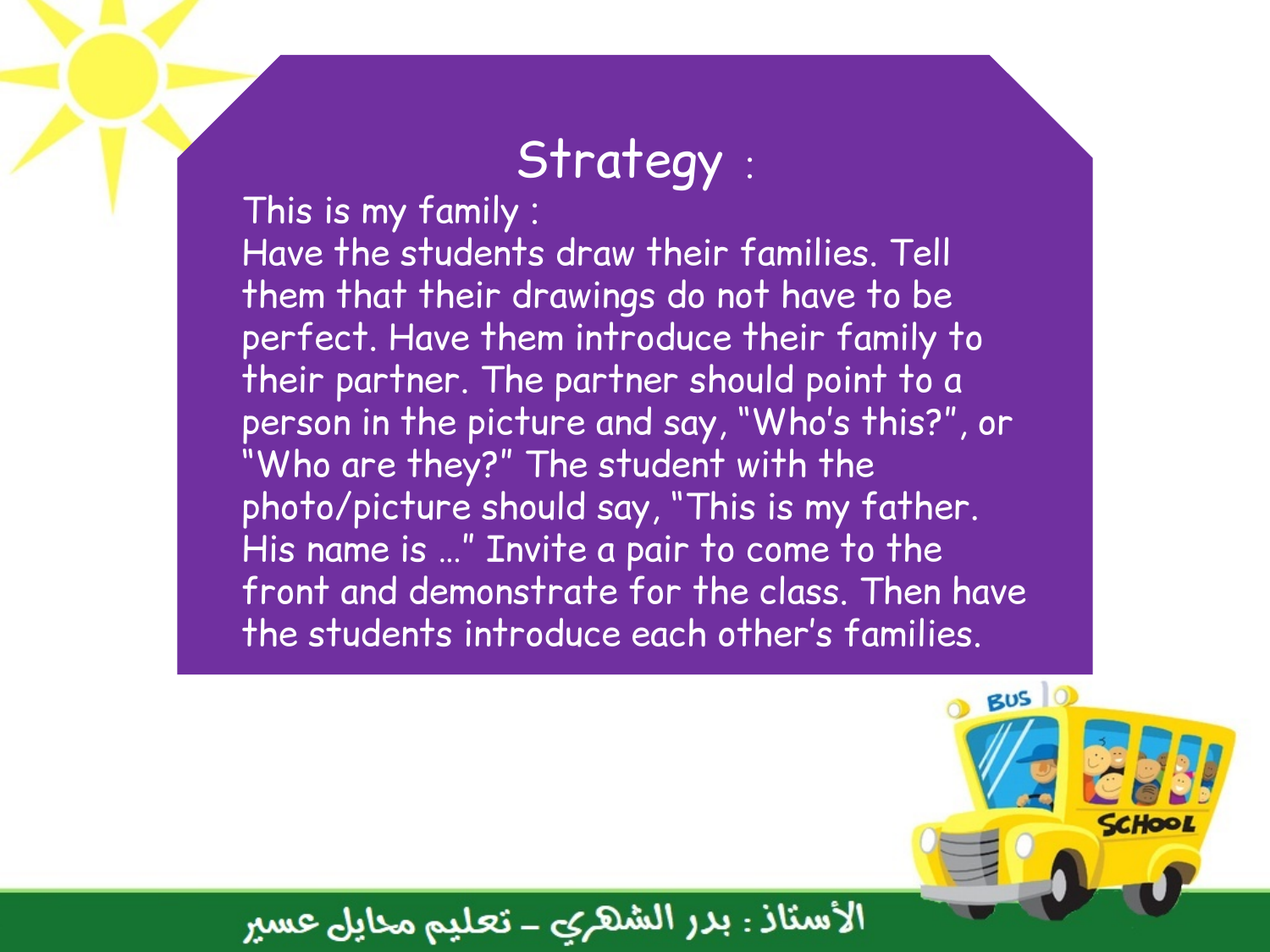

Strategy  :
This is my family :
Have the students draw their families. Tell them that their drawings do not have to be perfect. Have them introduce their family to their partner. The partner should point to a person in the picture and say, “Who’s this?”, or “Who are they?” The student with the photo/picture should say, “This is my father. His name is …” Invite a pair to come to the front and demonstrate for the class. Then have the students introduce each other’s families.